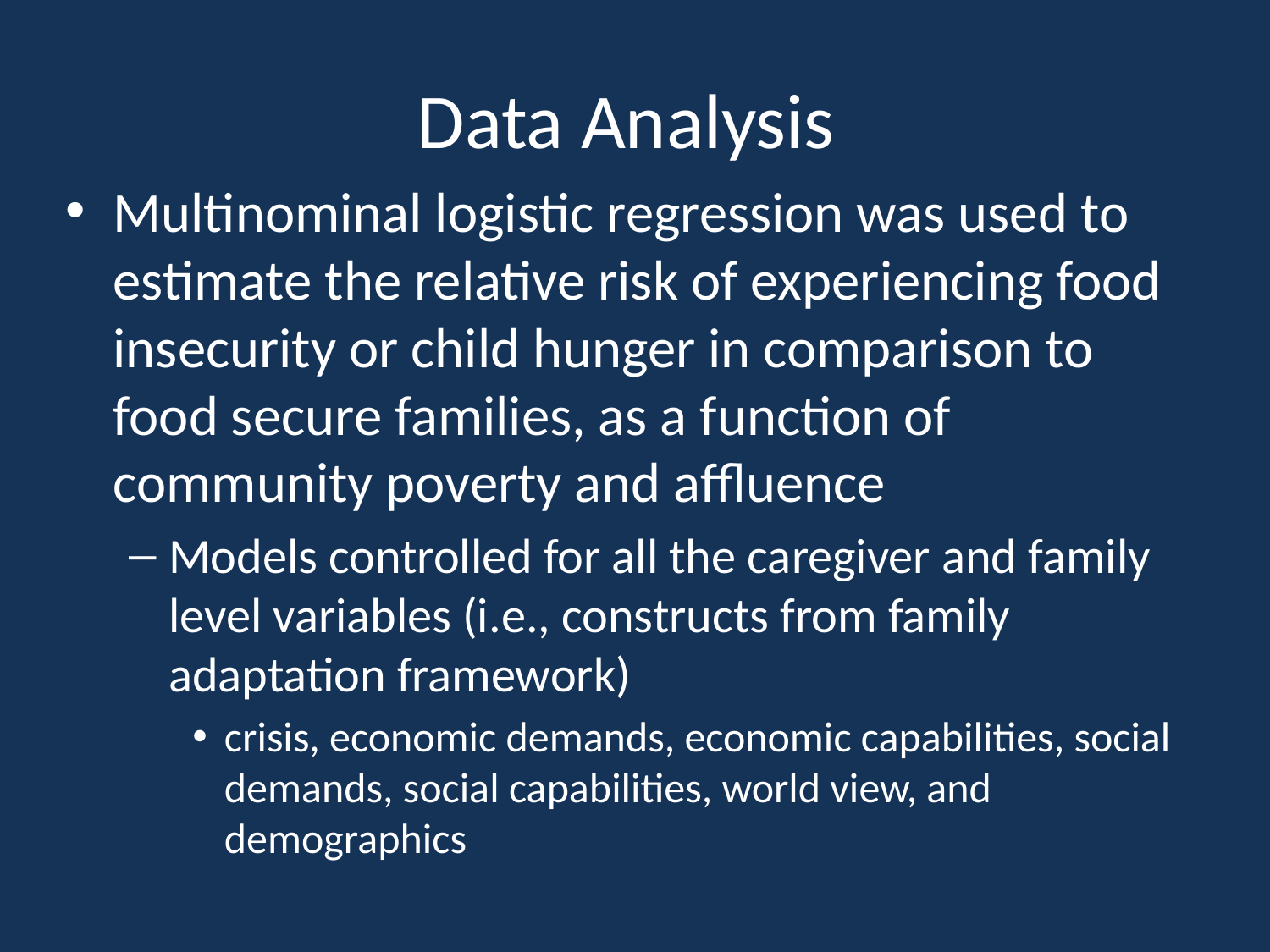

# Data Analysis
Multinominal logistic regression was used to estimate the relative risk of experiencing food insecurity or child hunger in comparison to food secure families, as a function of community poverty and affluence
Models controlled for all the caregiver and family level variables (i.e., constructs from family adaptation framework)
crisis, economic demands, economic capabilities, social demands, social capabilities, world view, and demographics